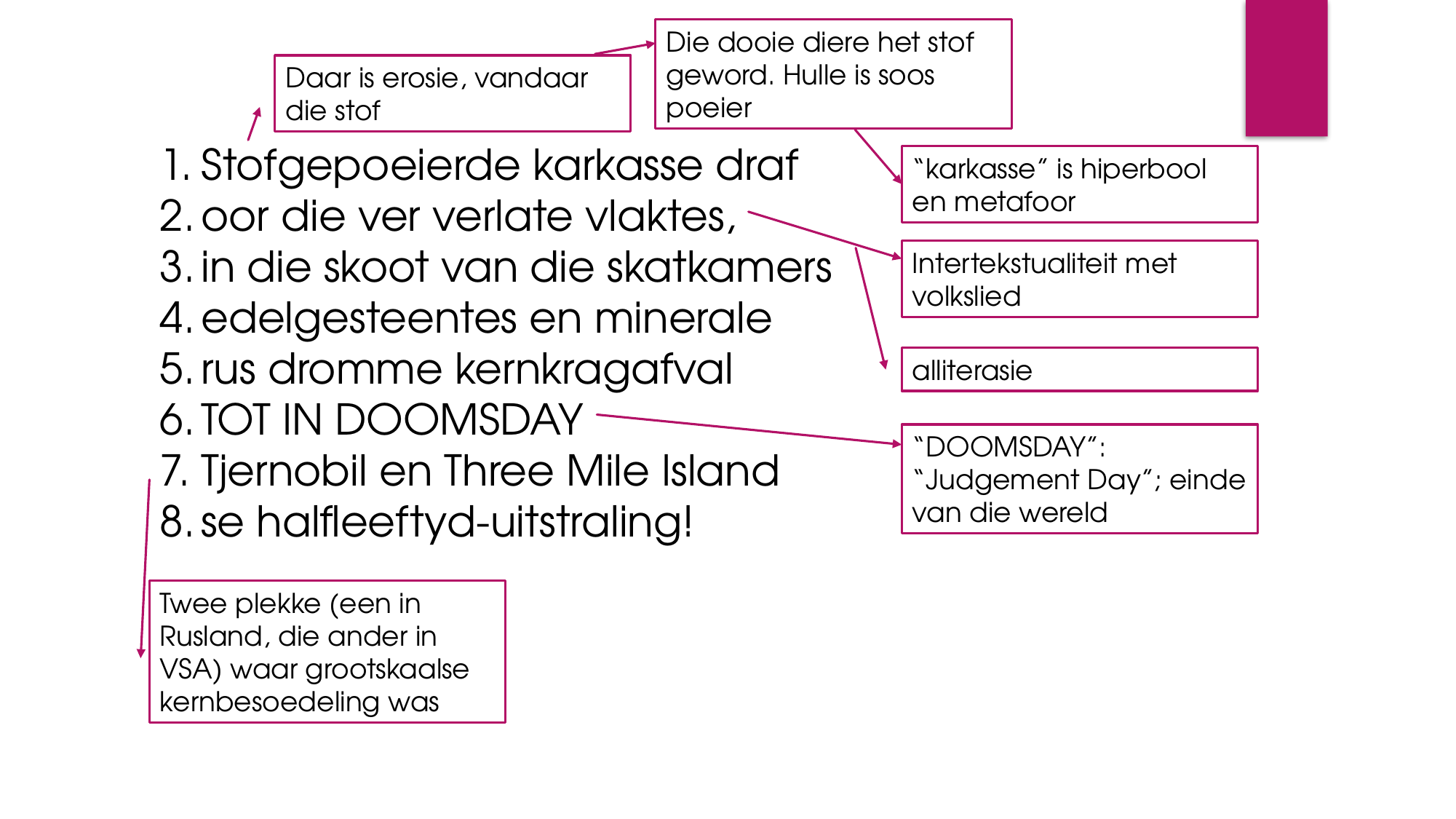

Die dooie diere het stof geword. Hulle is soos poeier
Daar is erosie, vandaar die stof
Stofgepoeierde karkasse draf
oor die ver verlate vlaktes,
in die skoot van die skatkamers
edelgesteentes en minerale
rus dromme kernkragafval
TOT IN DOOMSDAY
Tjernobil en Three Mile Island
se halfleeftyd-uitstraling!
“karkasse” is hiperbool en metafoor
Intertekstualiteit met volkslied
alliterasie
“DOOMSDAY”: “Judgement Day”; einde van die wereld
Twee plekke (een in Rusland, die ander in VSA) waar grootskaalse kernbesoedeling was